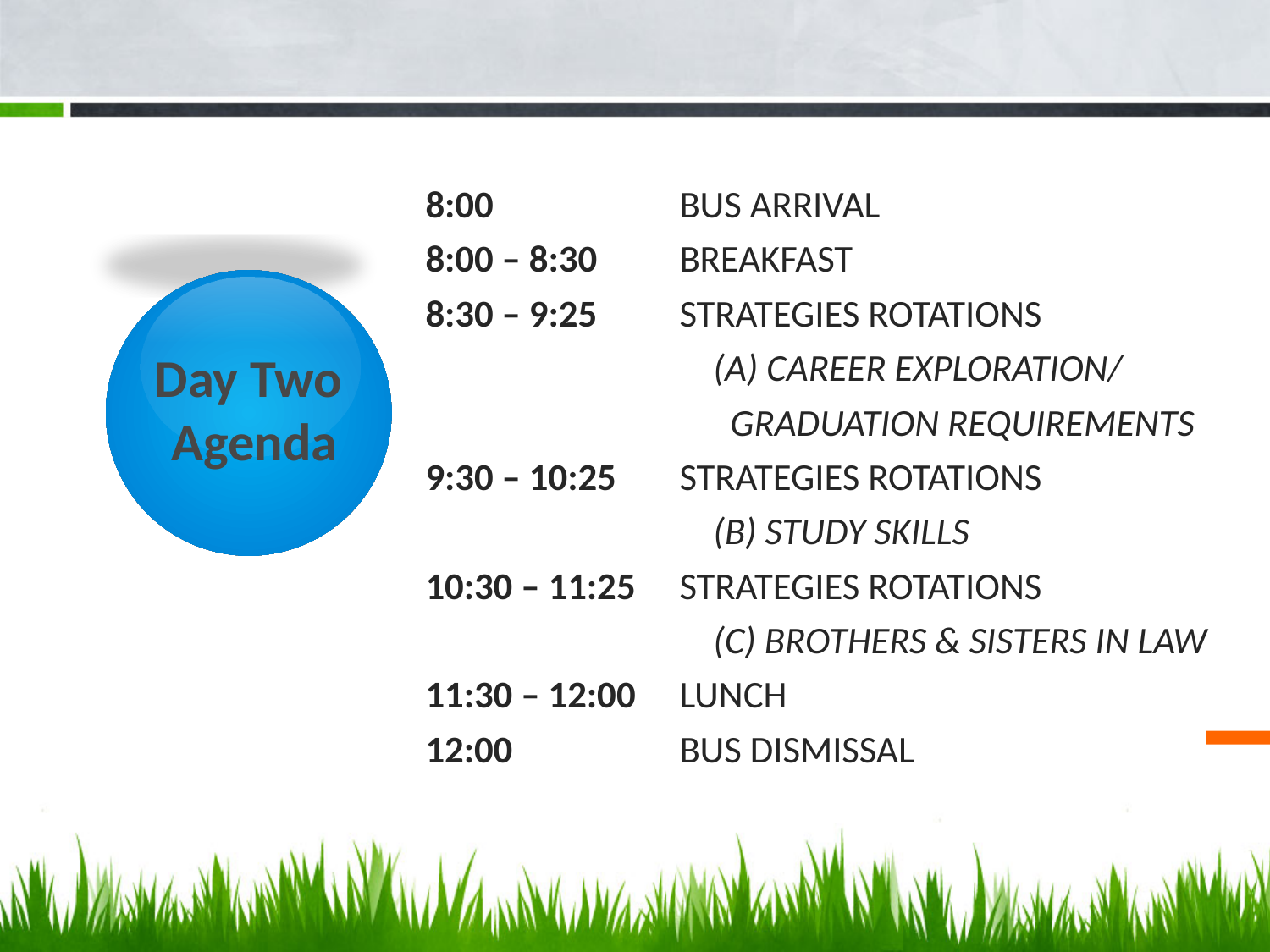

# 8:00       	Bus Arrival 8:00 – 8:30  	Breakfast 8:30 – 9:25	Strategies Rotations (A) Career Exploration/ Graduation Requirements 9:30 – 10:25 	Strategies Rotations (B) study Skills 10:30 – 11:25 	Strategies Rotations (C) Brothers & Sisters in Law 11:30 – 12:00	Lunch 12:00            	Bus Dismissal

Day Two
 Agenda